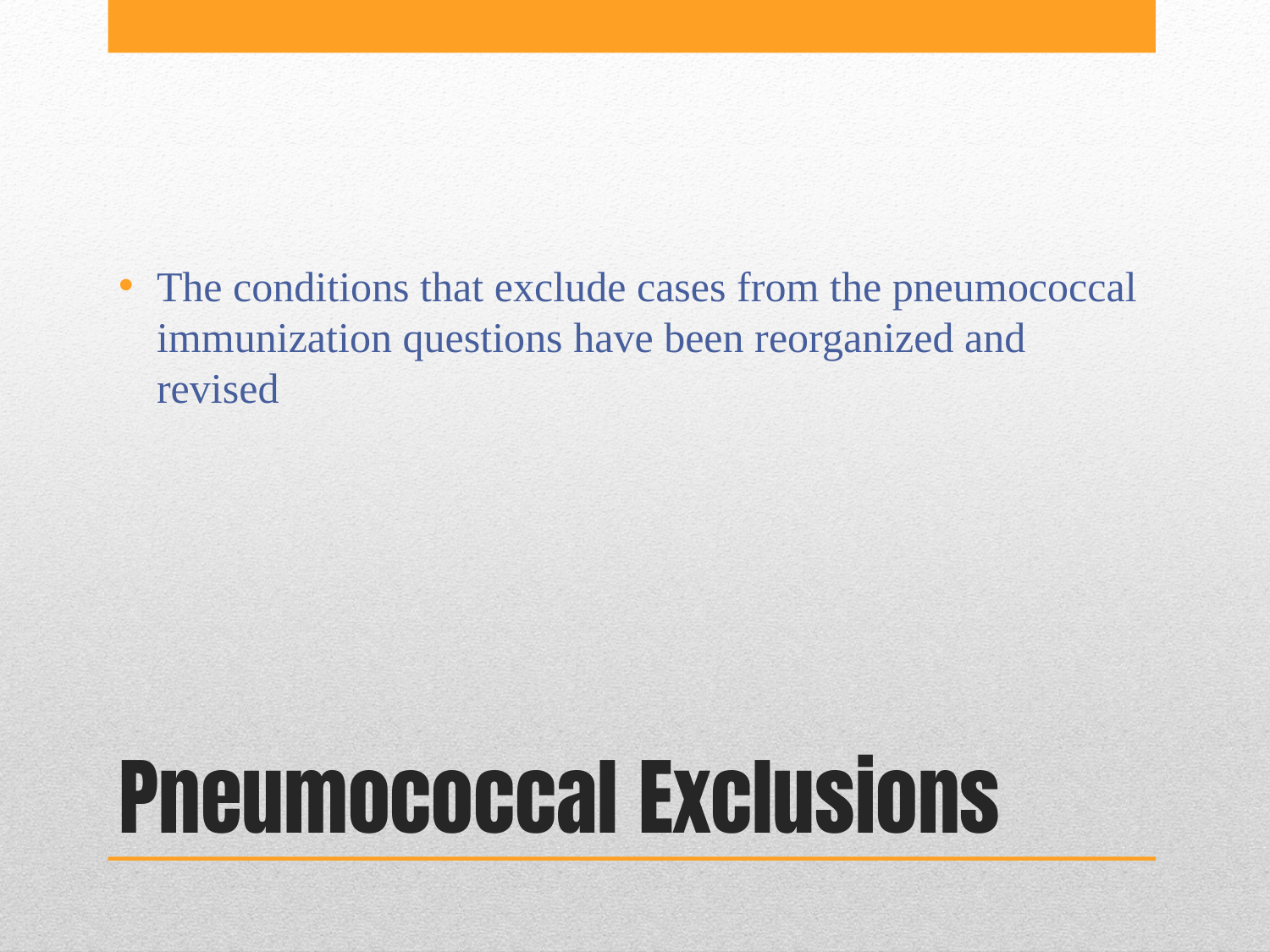

The conditions that exclude cases from the pneumococcal immunization questions have been reorganized and revised

# Pneumococcal Exclusions